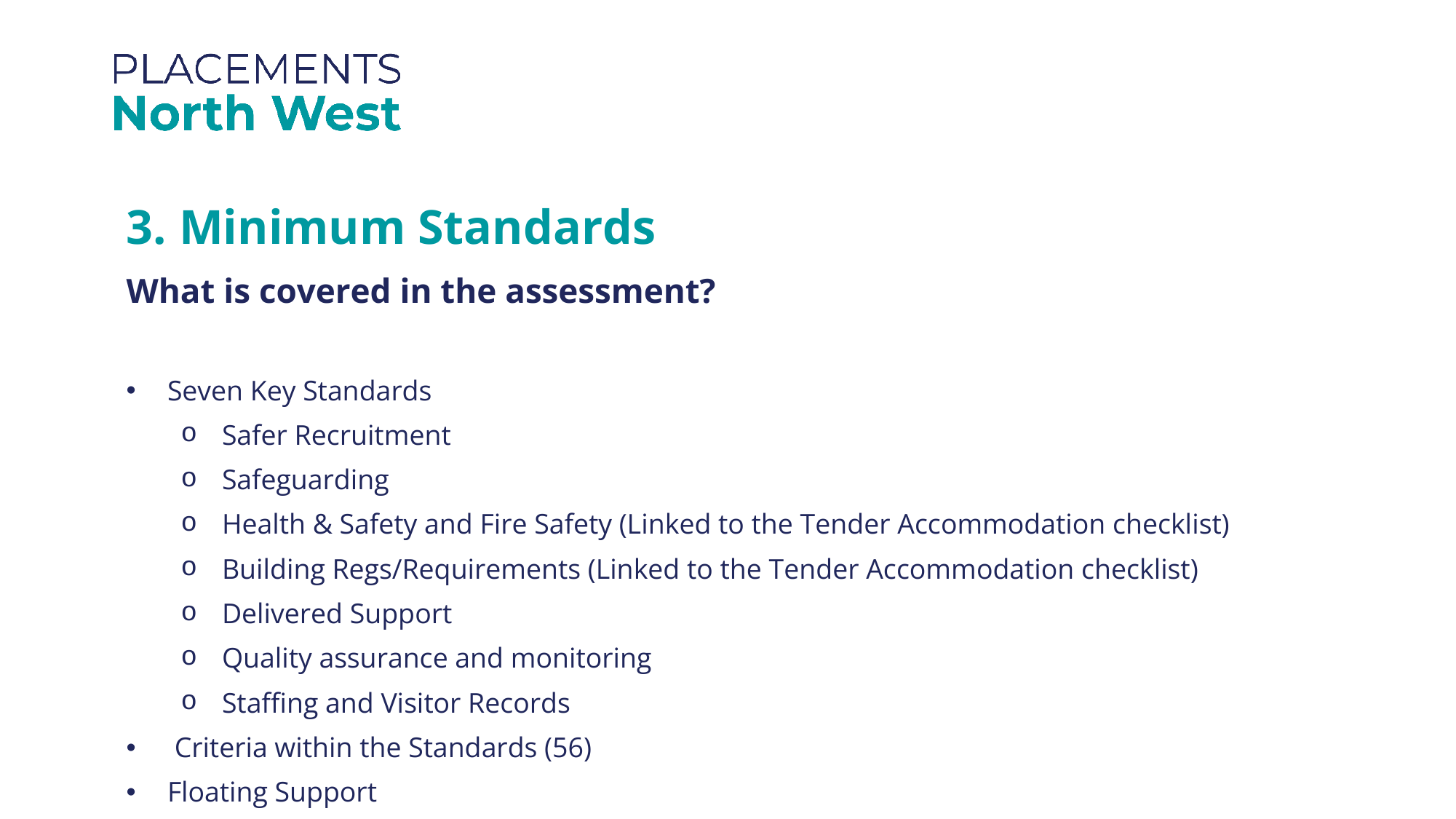

3. Minimum Standards
What is covered in the assessment?

Seven Key Standards
Safer Recruitment
Safeguarding
Health & Safety and Fire Safety (Linked to the Tender Accommodation checklist)
Building Regs/Requirements (Linked to the Tender Accommodation checklist)
Delivered Support
Quality assurance and monitoring
Staffing and Visitor Records
 Criteria within the Standards (56)
Floating Support